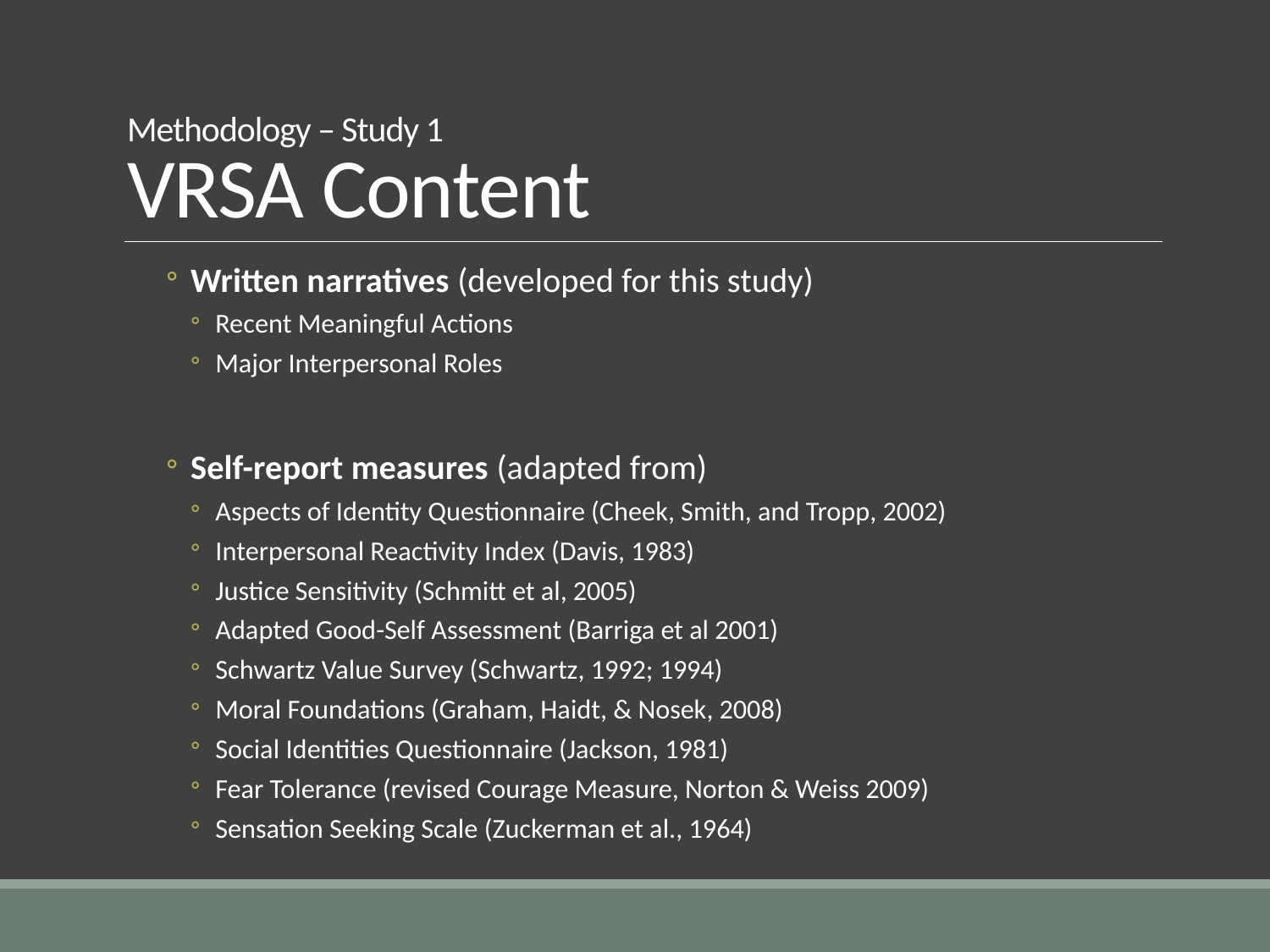

# Methodology – Study 1 VRSA Content
Written narratives (developed for this study)
Recent Meaningful Actions
Major Interpersonal Roles

Self-report measures (adapted from)
Aspects of Identity Questionnaire (Cheek, Smith, and Tropp, 2002)
Interpersonal Reactivity Index (Davis, 1983)
Justice Sensitivity (Schmitt et al, 2005)
Adapted Good-Self Assessment (Barriga et al 2001)
Schwartz Value Survey (Schwartz, 1992; 1994)
Moral Foundations (Graham, Haidt, & Nosek, 2008)
Social Identities Questionnaire (Jackson, 1981)
Fear Tolerance (revised Courage Measure, Norton & Weiss 2009)
Sensation Seeking Scale (Zuckerman et al., 1964)